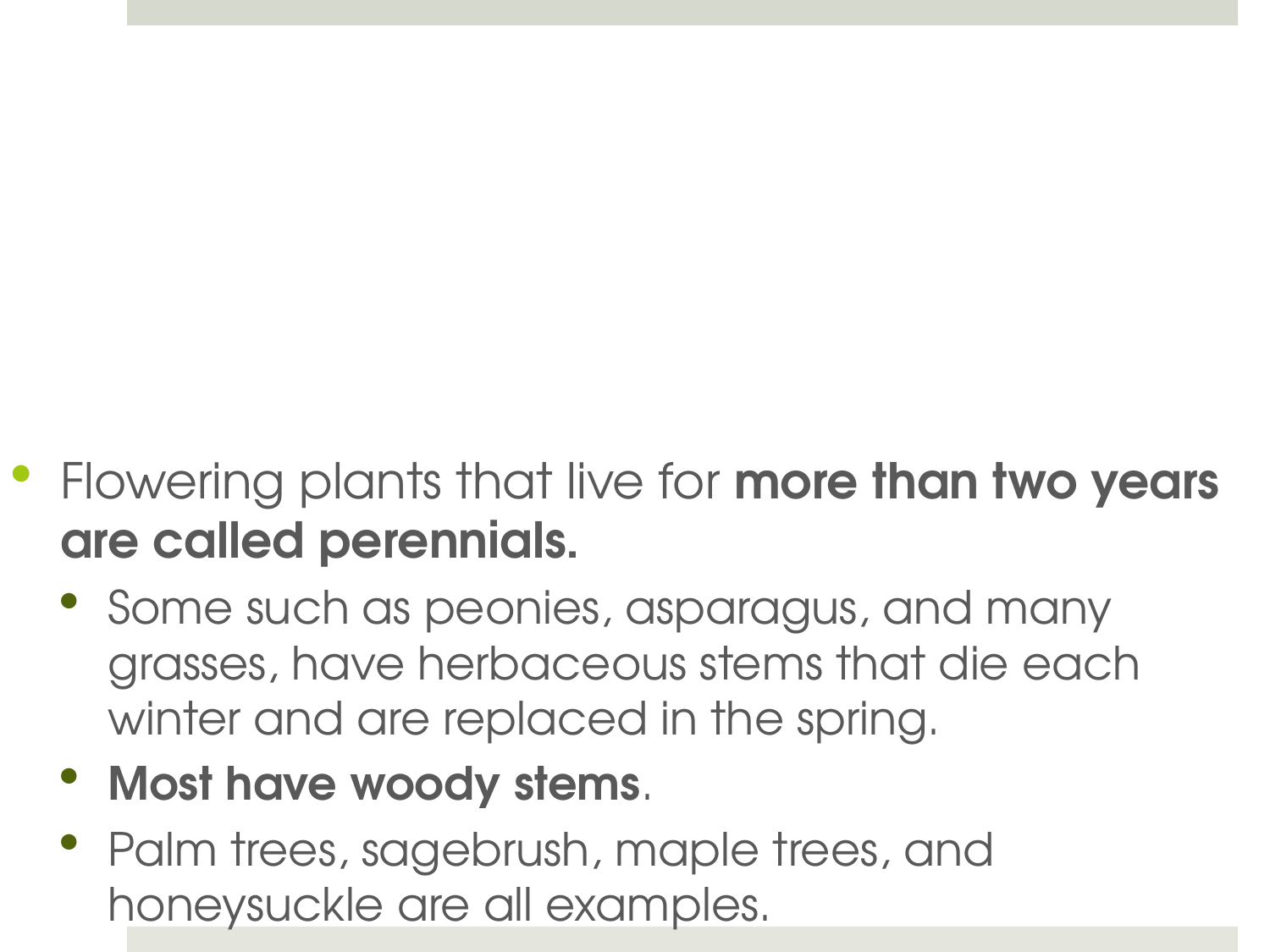

Flowering plants that live for more than two years are called perennials.
Some such as peonies, asparagus, and many grasses, have herbaceous stems that die each winter and are replaced in the spring.
Most have woody stems.
Palm trees, sagebrush, maple trees, and honeysuckle are all examples.